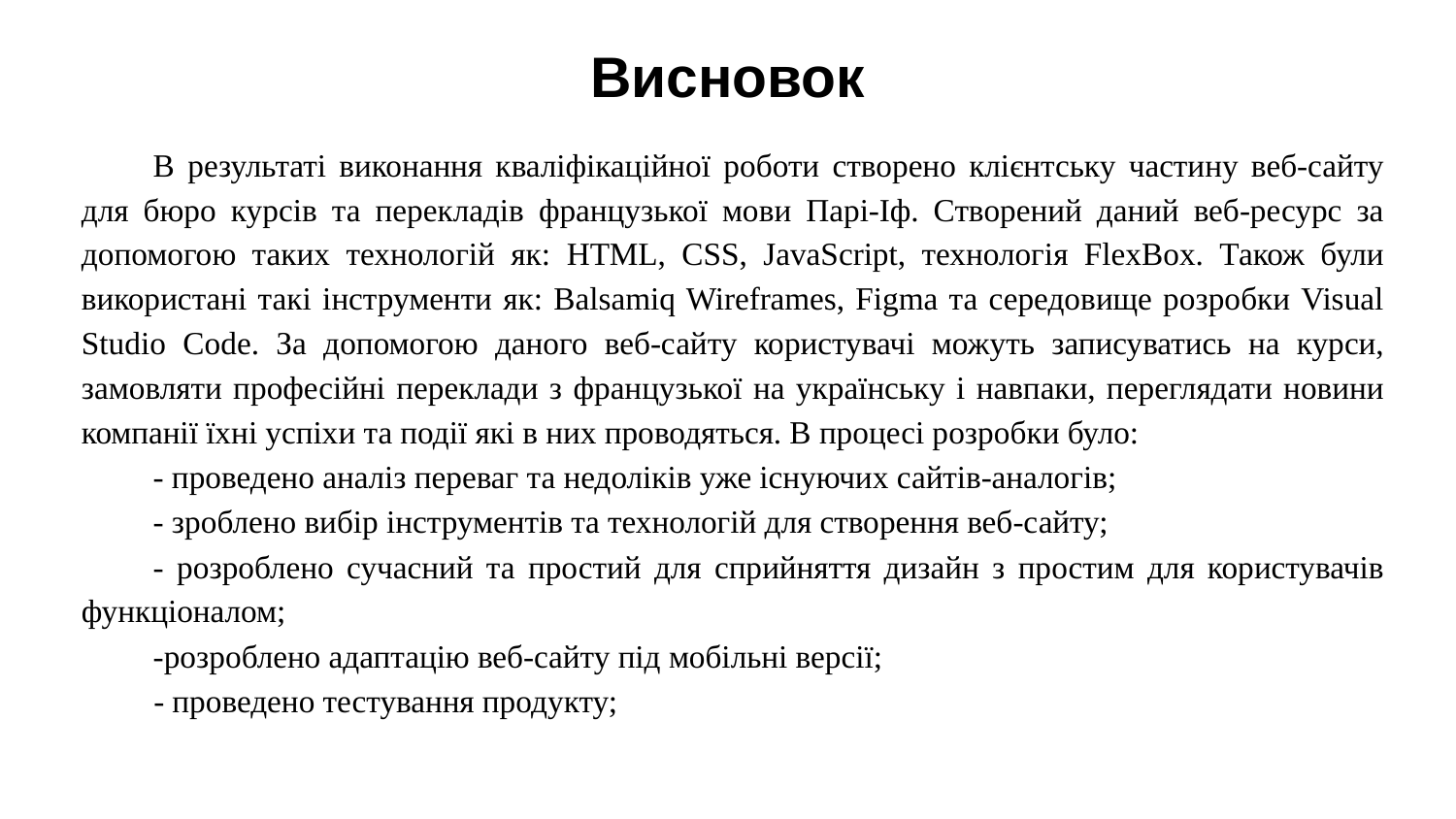

# Висновок
В результаті виконання кваліфікаційної роботи створено клієнтську частину веб-сайту для бюро курсів та перекладів французької мови Парі-Іф. Створений даний веб-ресурс за допомогою таких технологій як: HTML, CSS, JavaScript, технологія FlexBox. Також були використані такі інструменти як: Balsamiq Wireframes, Figma та середовище розробки Visual Studio Code. За допомогою даного веб-сайту користувачі можуть записуватись на курси, замовляти професійні переклади з французької на українську і навпаки, переглядати новини компанії їхні успіхи та події які в них проводяться. В процесі розробки було:
- проведено аналіз переваг та недоліків уже існуючих сайтів-аналогів;
- зроблено вибір інструментів та технологій для створення веб-сайту;
- розроблено сучасний та простий для сприйняття дизайн з простим для користувачів функціоналом;
-розроблено адаптацію веб-сайту під мобільні версії;
- проведено тестування продукту;